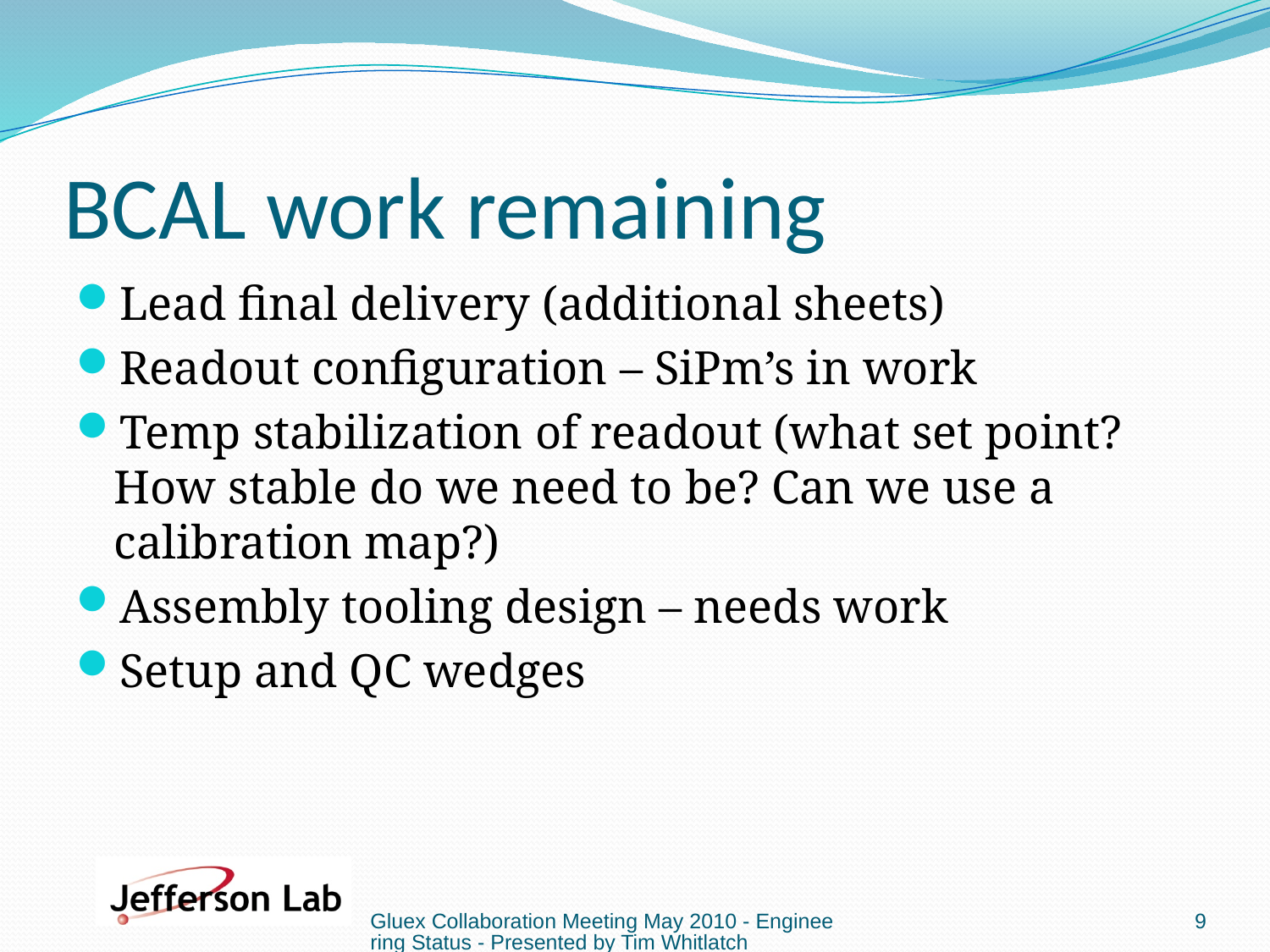

# BCAL work remaining
Lead final delivery (additional sheets)
Readout configuration – SiPm’s in work
Temp stabilization of readout (what set point? How stable do we need to be? Can we use a calibration map?)
Assembly tooling design – needs work
Setup and QC wedges

Gluex Collaboration Meeting May 2010 - Engineering Status - Presented by Tim Whitlatch
9